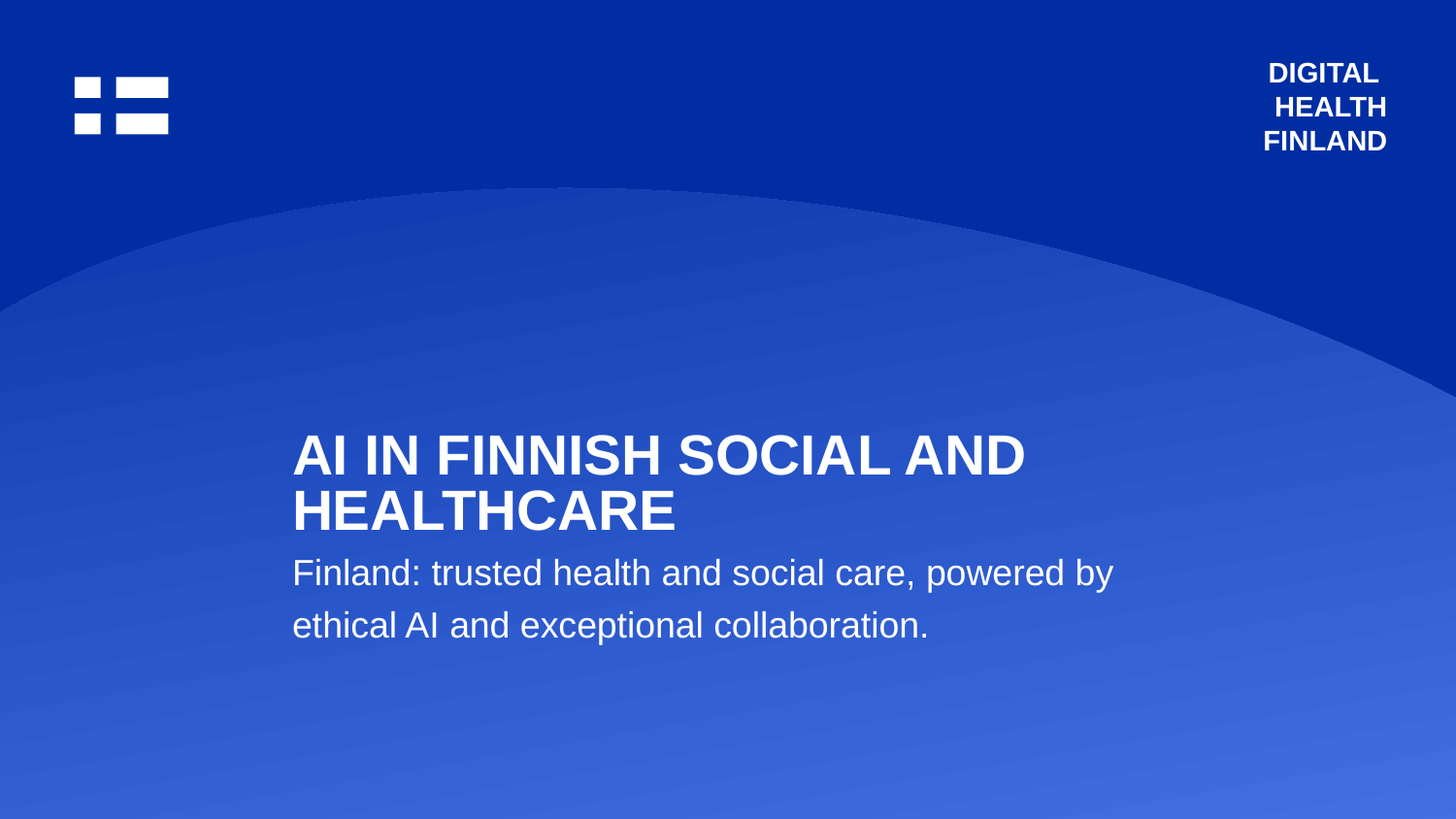

# AI in FINNISH social and healthcare
Finland: trusted health and social care, powered by ethical AI and exceptional collaboration.